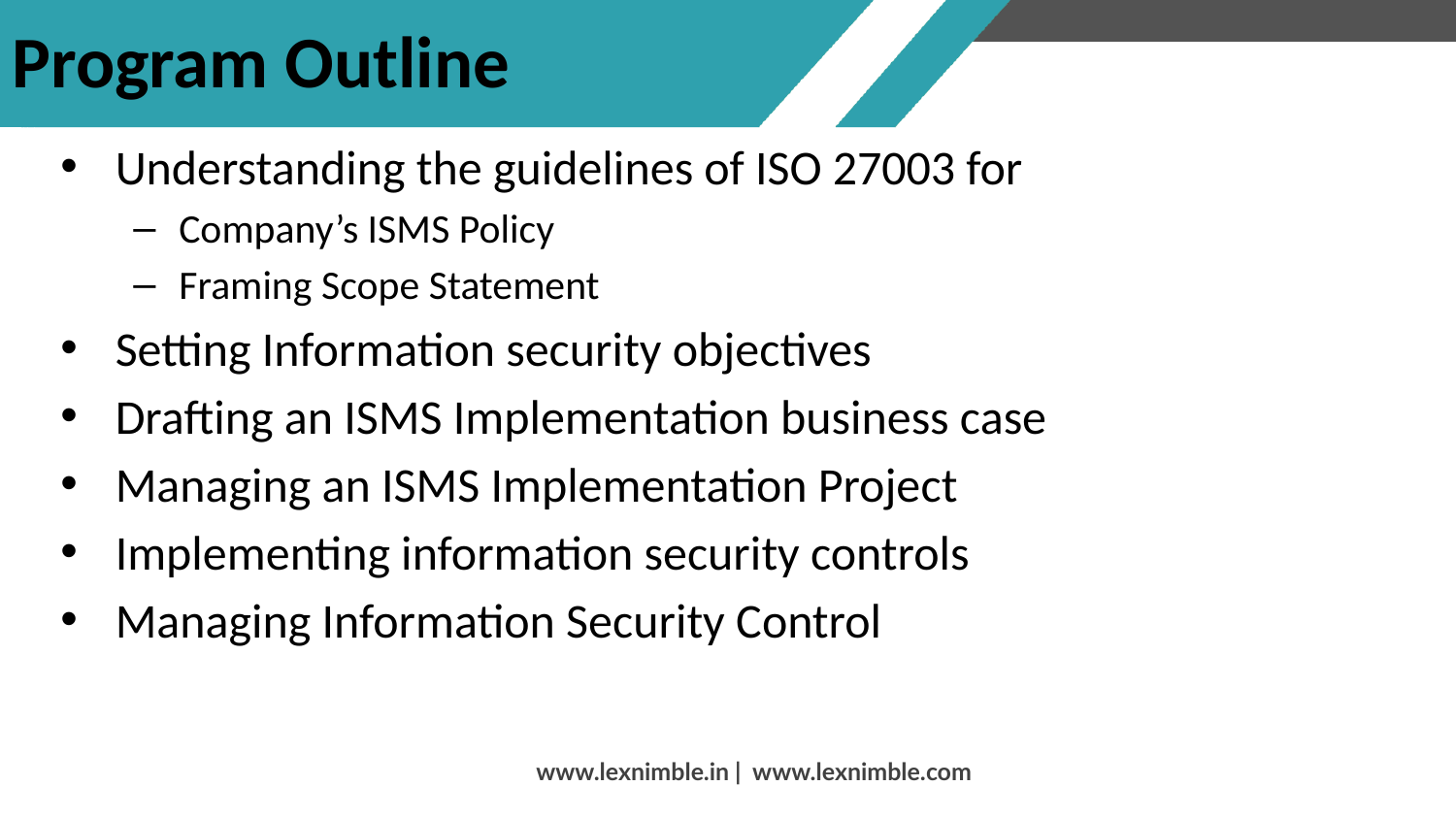

# Program Outline
Understanding the guidelines of ISO 27003 for
Company’s ISMS Policy
Framing Scope Statement
Setting Information security objectives
Drafting an ISMS Implementation business case
Managing an ISMS Implementation Project
Implementing information security controls
Managing Information Security Control